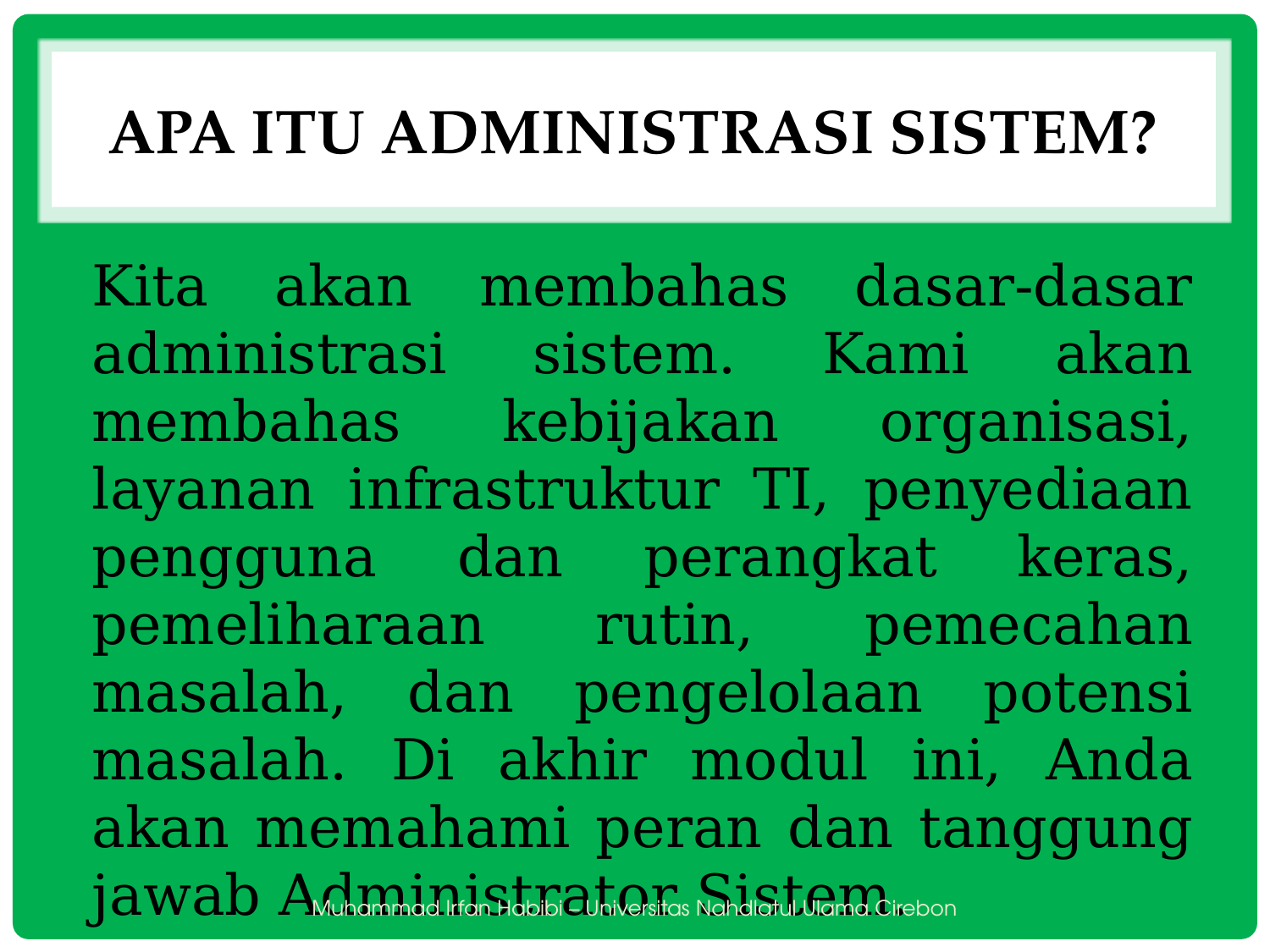

# Apa itu Administrasi Sistem?
Kita akan membahas dasar-dasar administrasi sistem. Kami akan membahas kebijakan organisasi, layanan infrastruktur TI, penyediaan pengguna dan perangkat keras, pemeliharaan rutin, pemecahan masalah, dan pengelolaan potensi masalah. Di akhir modul ini, Anda akan memahami peran dan tanggung jawab Administrator Sistem.
Muhammad Irfan Habibi – Universitas Nahdlatul Ulama Cirebon